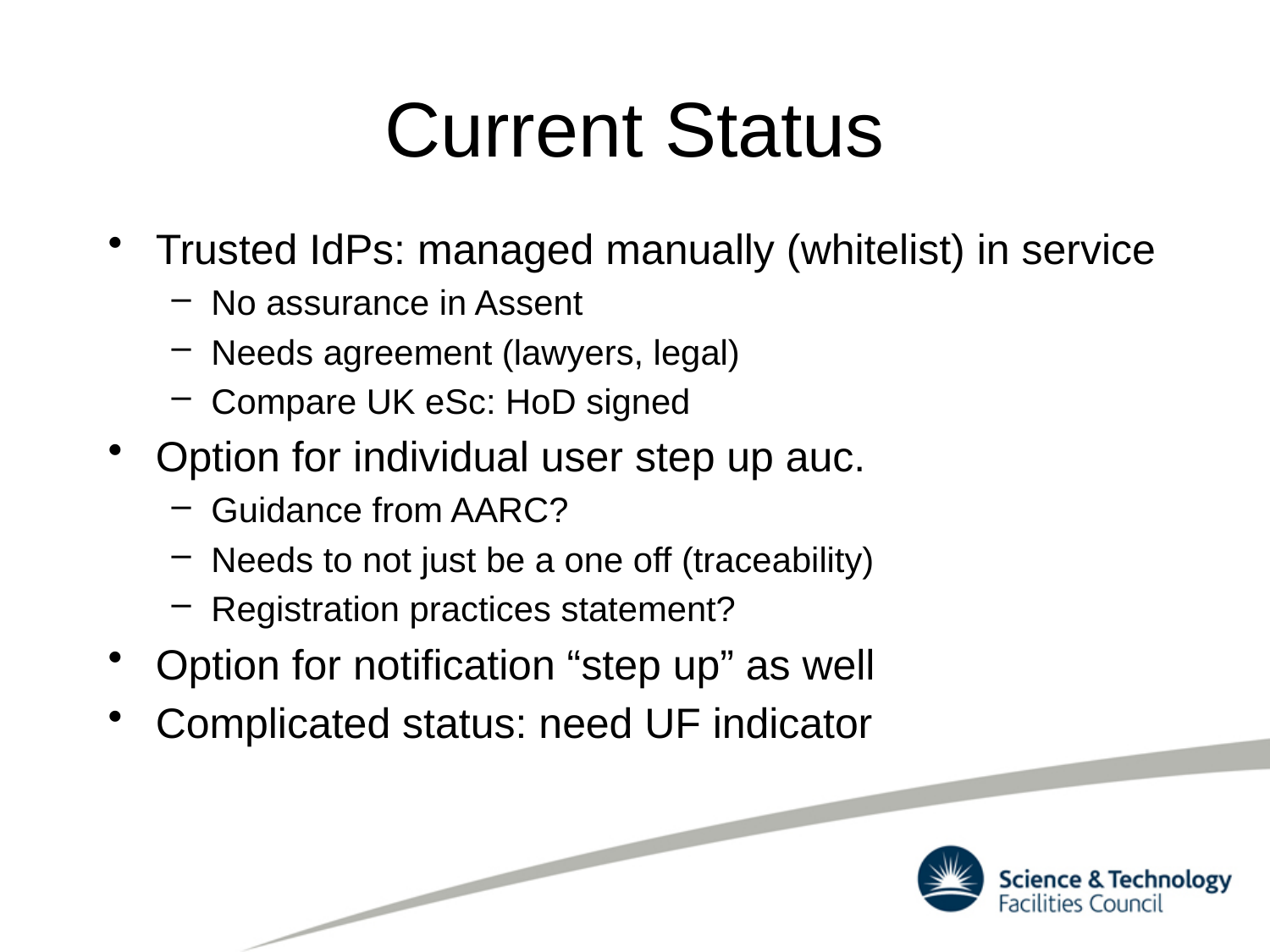

# Current Status
Trusted IdPs: managed manually (whitelist) in service
No assurance in Assent
Needs agreement (lawyers, legal)
Compare UK eSc: HoD signed
Option for individual user step up auc.
Guidance from AARC?
Needs to not just be a one off (traceability)
Registration practices statement?
Option for notification “step up” as well
Complicated status: need UF indicator